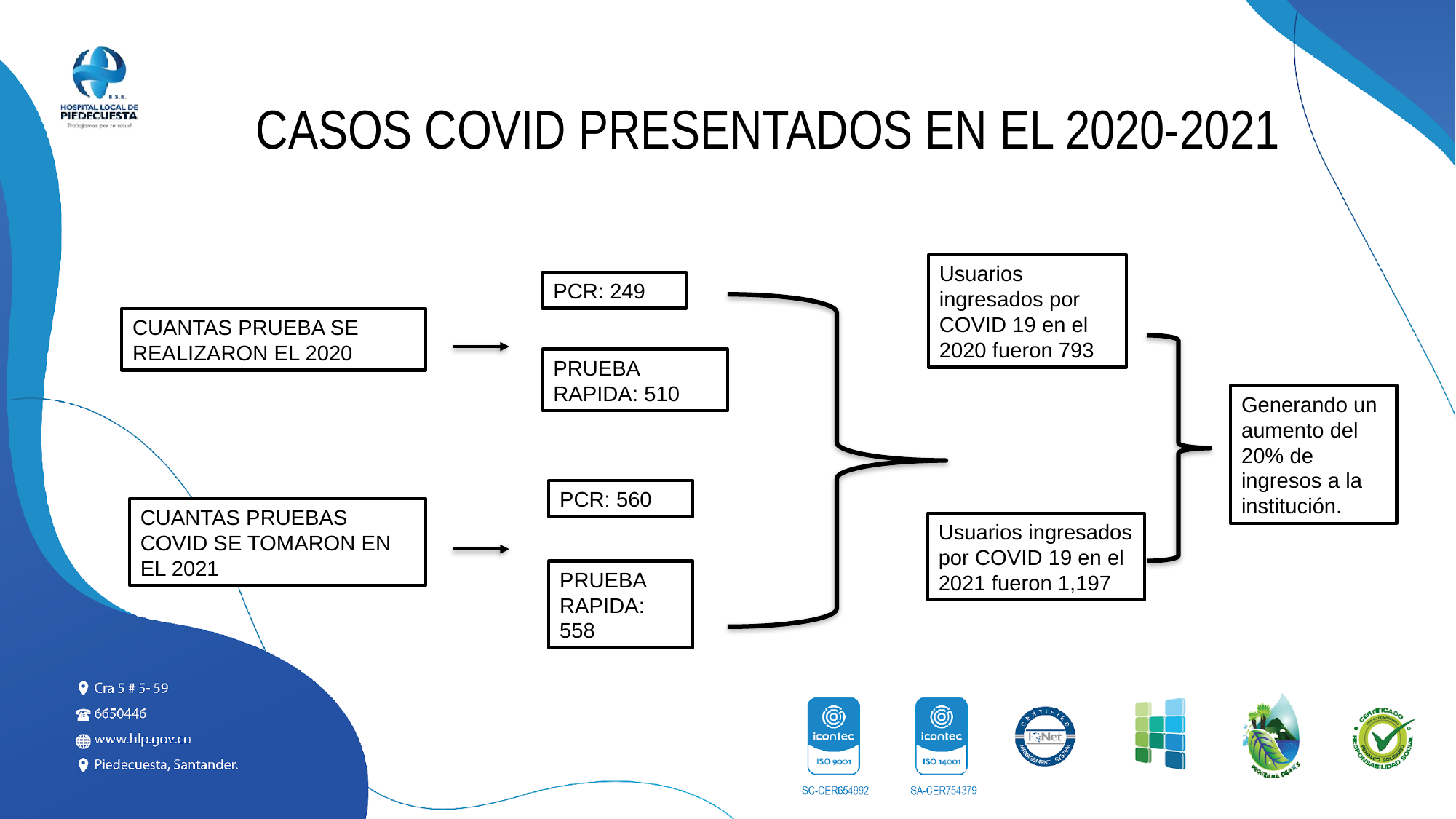

CASOS COVID PRESENTADOS EN EL 2020-2021
Usuarios ingresados por COVID 19 en el 2020 fueron 793
PCR: 249

CUANTAS PRUEBA SE REALIZARON EL 2020

PRUEBA RAPIDA: 510
Generando un aumento del 20% de ingresos a la institución.
PCR: 560
CUANTAS PRUEBAS COVID SE TOMARON EN EL 2021
Usuarios ingresados por COVID 19 en el 2021 fueron 1,197
PRUEBA RAPIDA: 558